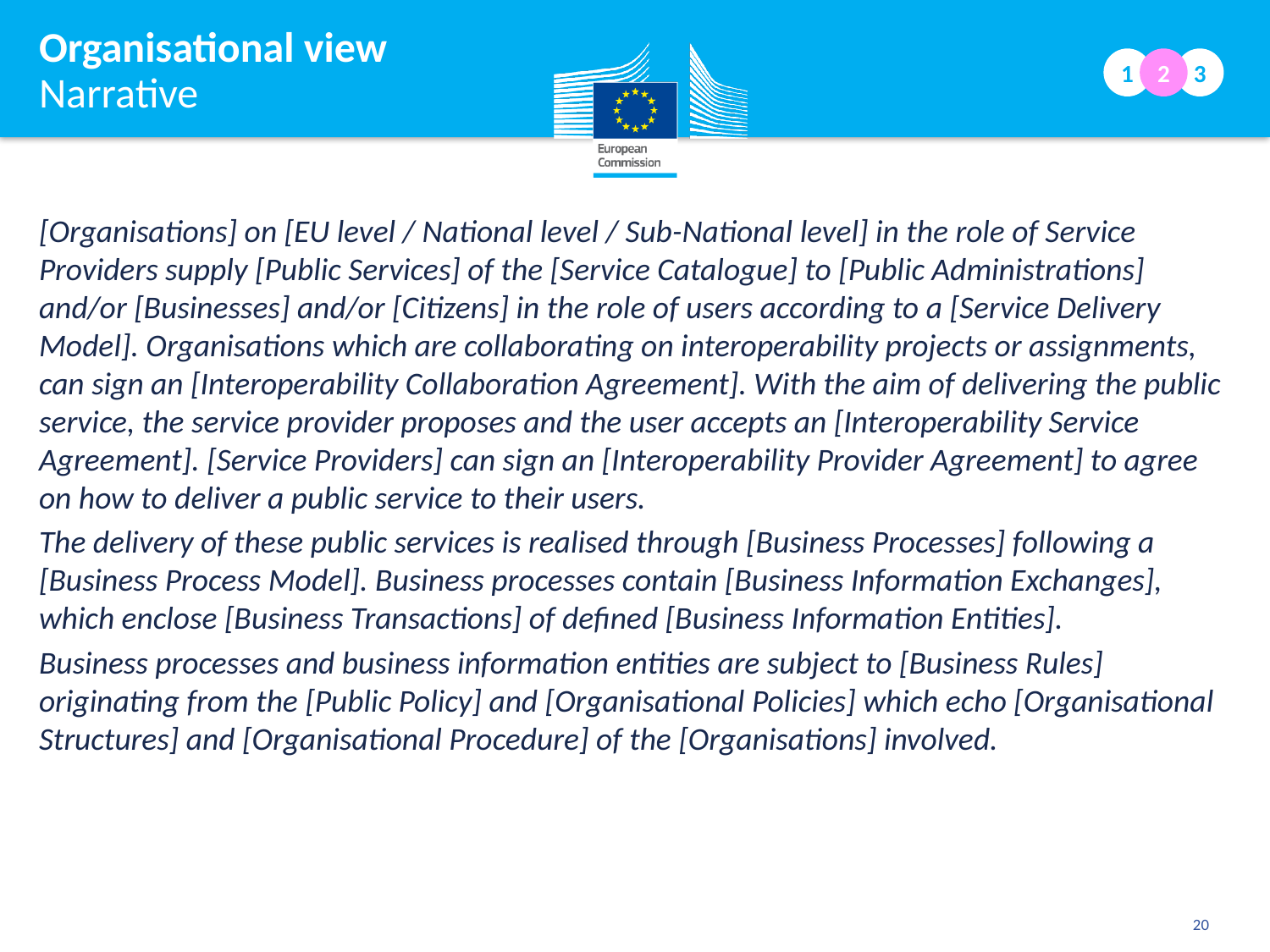

# Organisational view Narrative
1
2
3
[Organisations] on [EU level / National level / Sub-National level] in the role of Service Providers supply [Public Services] of the [Service Catalogue] to [Public Administrations] and/or [Businesses] and/or [Citizens] in the role of users according to a [Service Delivery Model]. Organisations which are collaborating on interoperability projects or assignments, can sign an [Interoperability Collaboration Agreement]. With the aim of delivering the public service, the service provider proposes and the user accepts an [Interoperability Service Agreement]. [Service Providers] can sign an [Interoperability Provider Agreement] to agree on how to deliver a public service to their users.
The delivery of these public services is realised through [Business Processes] following a [Business Process Model]. Business processes contain [Business Information Exchanges], which enclose [Business Transactions] of defined [Business Information Entities].
Business processes and business information entities are subject to [Business Rules] originating from the [Public Policy] and [Organisational Policies] which echo [Organisational Structures] and [Organisational Procedure] of the [Organisations] involved.

20